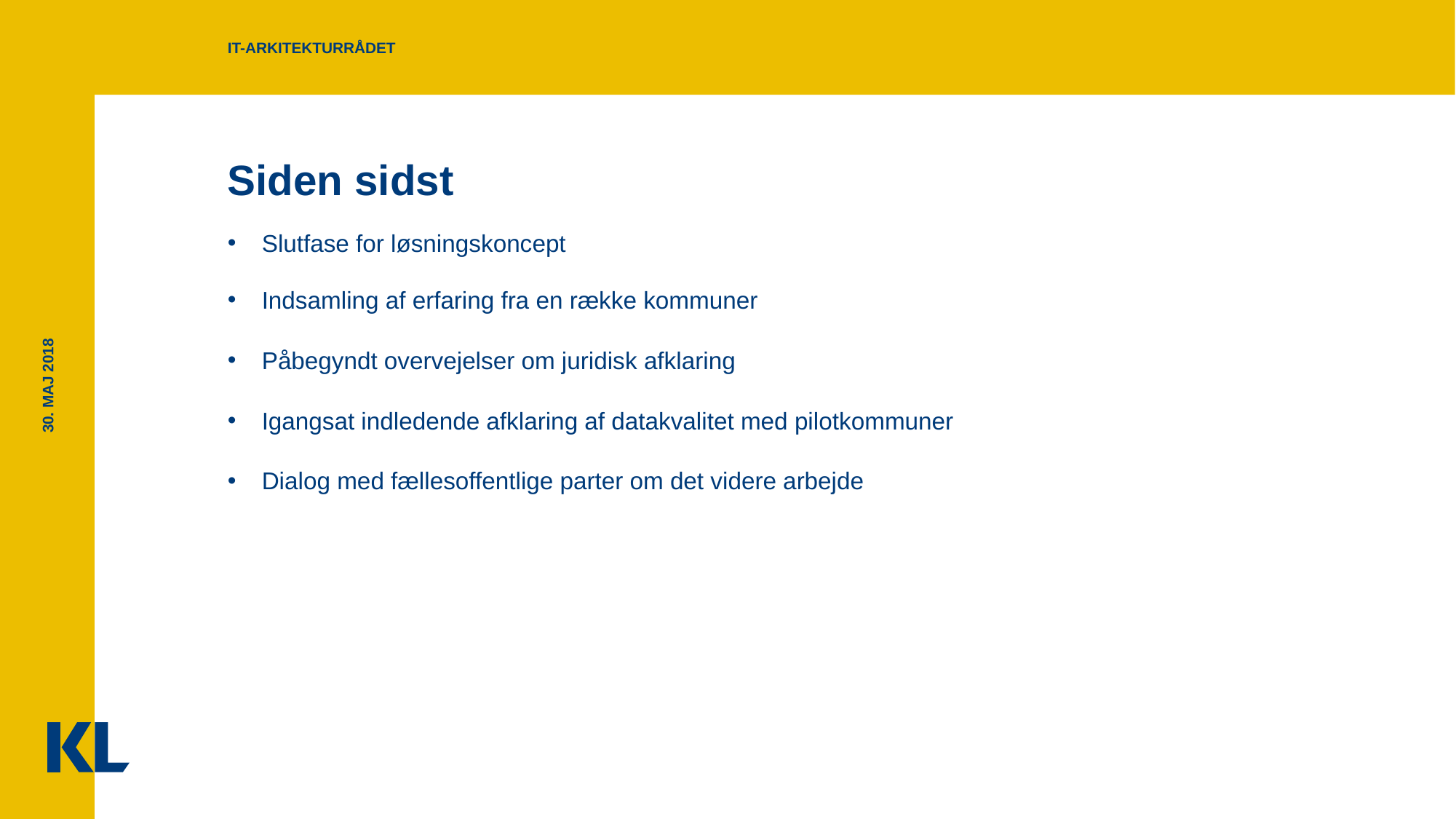

It-Arkitekturrådet
# Siden sidst
Slutfase for løsningskoncept

Indsamling af erfaring fra en række kommuner

Påbegyndt overvejelser om juridisk afklaring

Igangsat indledende afklaring af datakvalitet med pilotkommuner

Dialog med fællesoffentlige parter om det videre arbejde

30. maj 2018